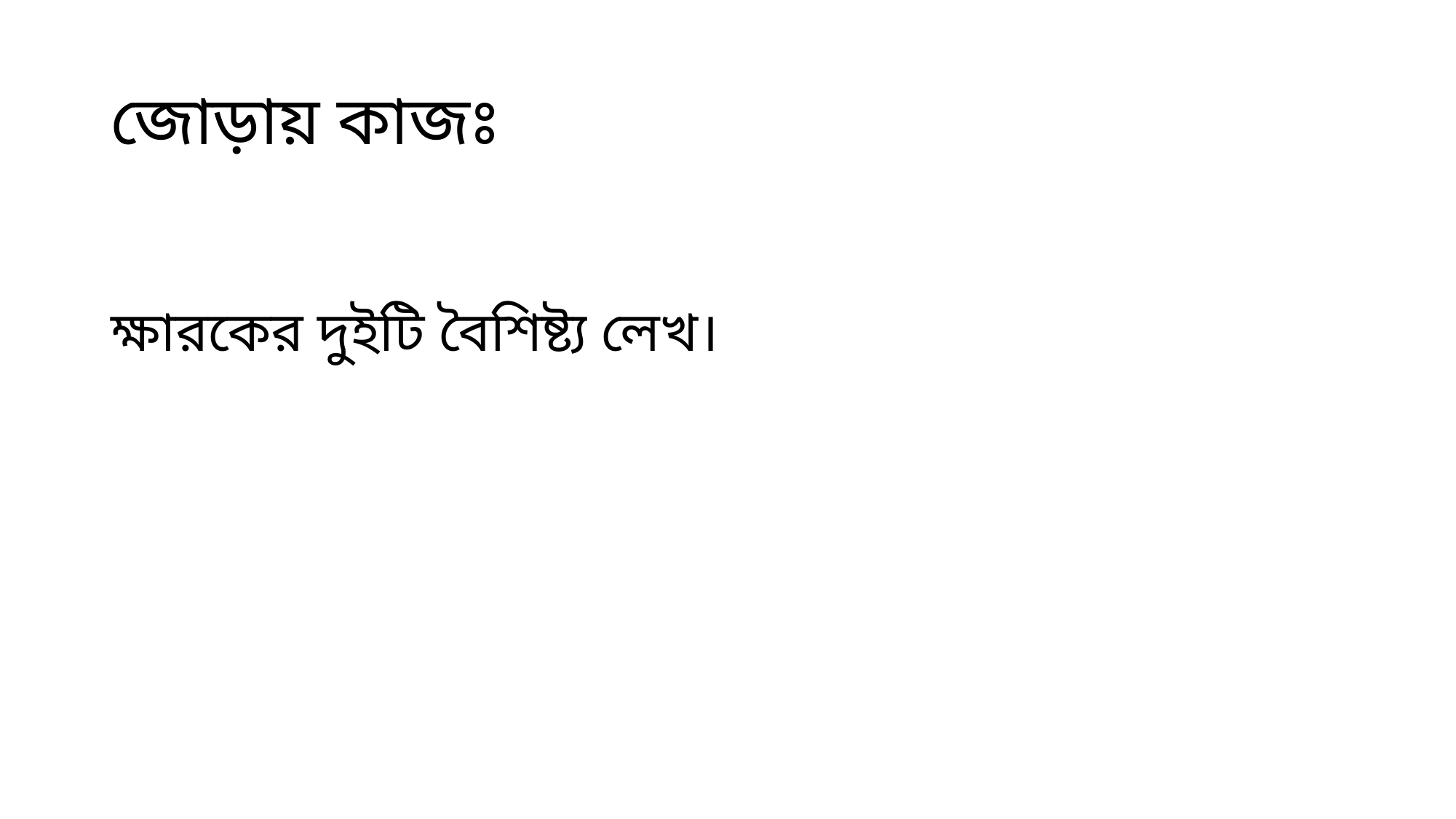

# জোড়ায় কাজঃ

ক্ষারকের দুইটি বৈশিষ্ট্য লেখ।